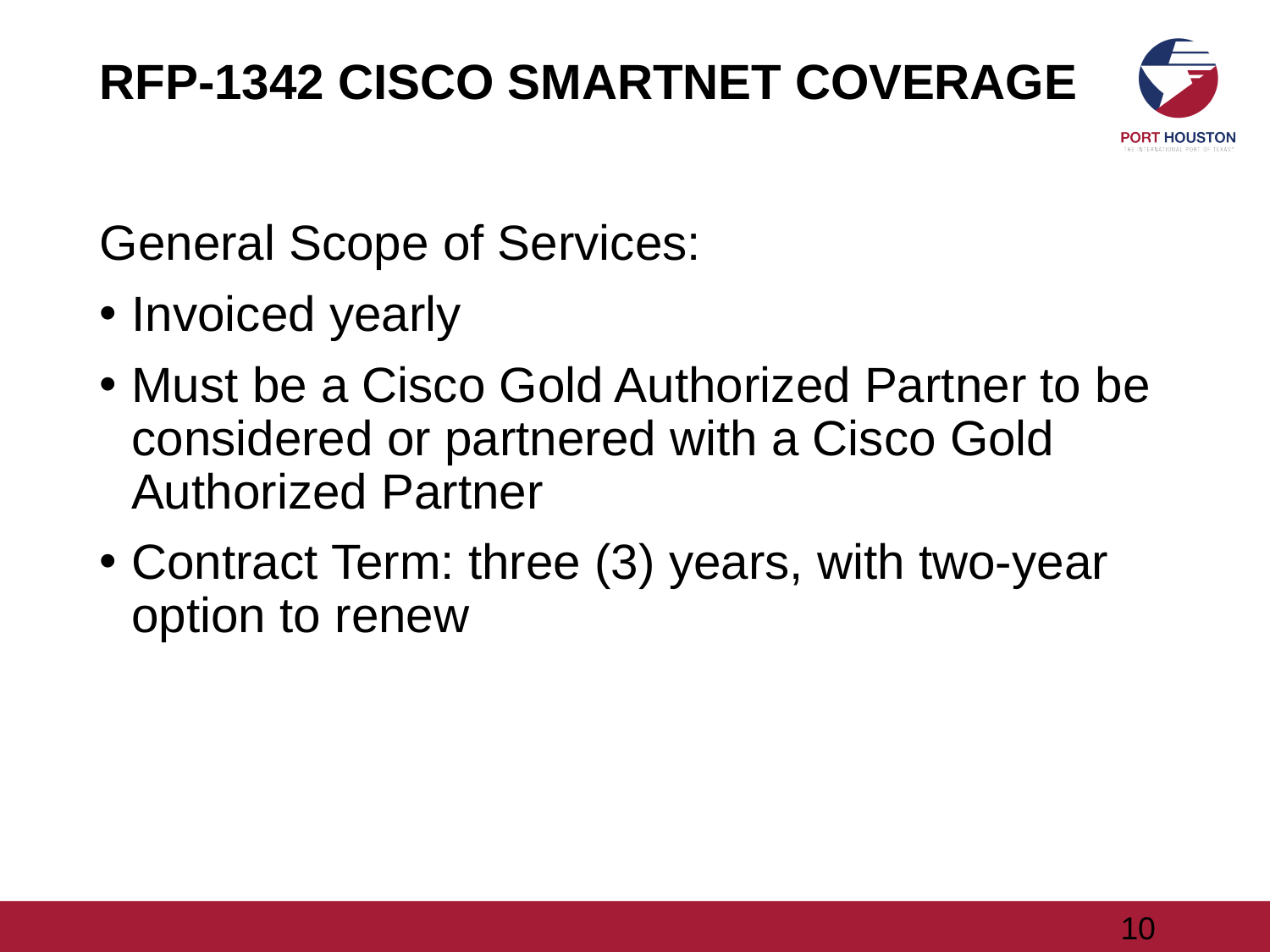

# RFP-1342 CISCO SMARTNET COVERAGE
General Scope of Services:
Invoiced yearly
Must be a Cisco Gold Authorized Partner to be considered or partnered with a Cisco Gold Authorized Partner
Contract Term: three (3) years, with two-year option to renew

10